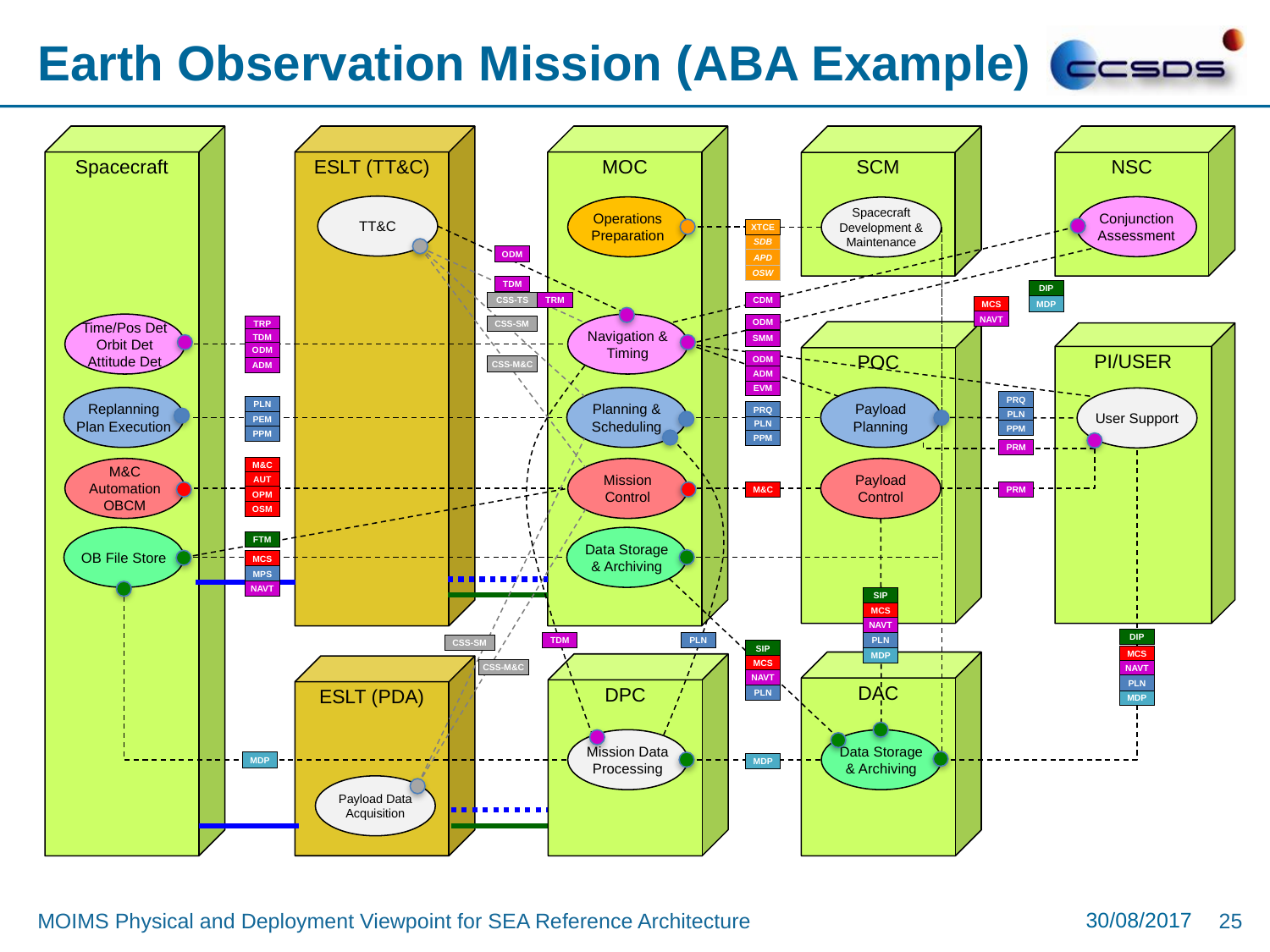

# Earth Observation Mission (ABA Example)
Spacecraft
ESLT (TT&C)
MOC
SCM
NSC
TT&C
Conjunction
Assessment
Operations
Preparation
Spacecraft Development & Maintenance

XTCE

SDB

ODM
APD
OSW
TDM
DIP
CSS-TS
CDM
TRM
MDP
MCS
NAVT

Time/Pos Det
Orbit Det
Attitude Det
Navigation & Timing
ODM
TRP
CSS-SM
POC
PI/USER
TDM
SMM

ODM
ODM
CSS-M&C
ADM

ADM
EVM
Replanning
Plan Execution
Planning & Scheduling
Payload
Planning
User Support
PRQ
PLN
PRQ
PLN

PEM

PLN
PPM
PPM

PPM

PRM
M&C
M&C
Automation
OBCM
Mission
Control
Payload
Control
AUT

M&C
PRM
OPM
OSM
OB File Store
Data Storage & Archiving
FTM

MCS
MPS
NAVT

SIP
MCS
NAVT
DIP
PLN
PLN
TDM
CSS-SM
SIP
MCS
MDP
DAC
DPC
MCS
ESLT (PDA)
CSS-M&C
NAVT
NAVT
PLN
PLN
MDP

Mission Data
Processing
Data Storage & Archiving

MDP

MDP
Payload Data Acquisition

30/08/2017
MOIMS Physical and Deployment Viewpoint for SEA Reference Architecture